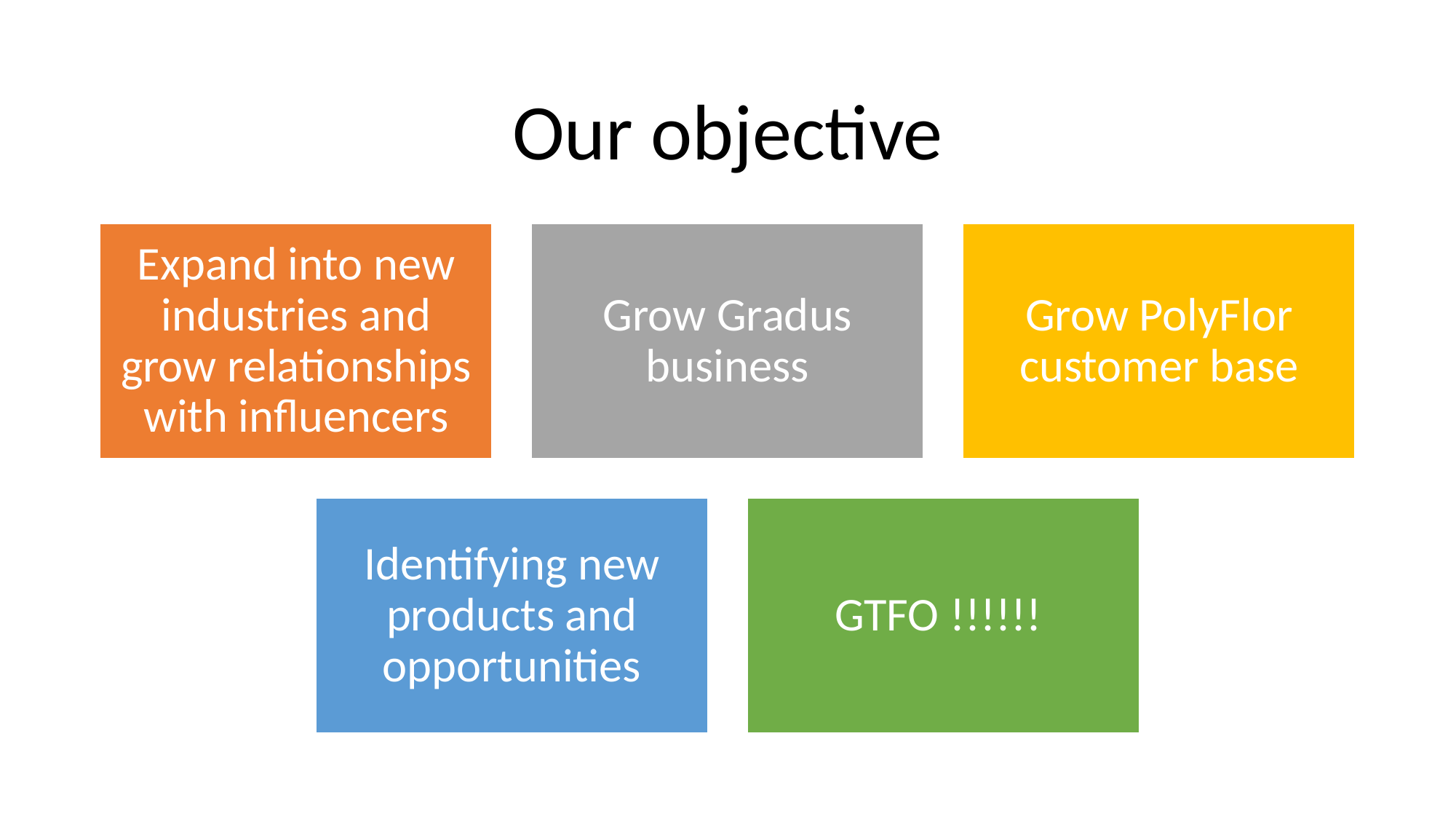

# Our objective
Expand into new industries and grow relationships with influencers
Grow Gradus business
Grow PolyFlor customer base
Identifying new products and opportunities
GTFO !!!!!!